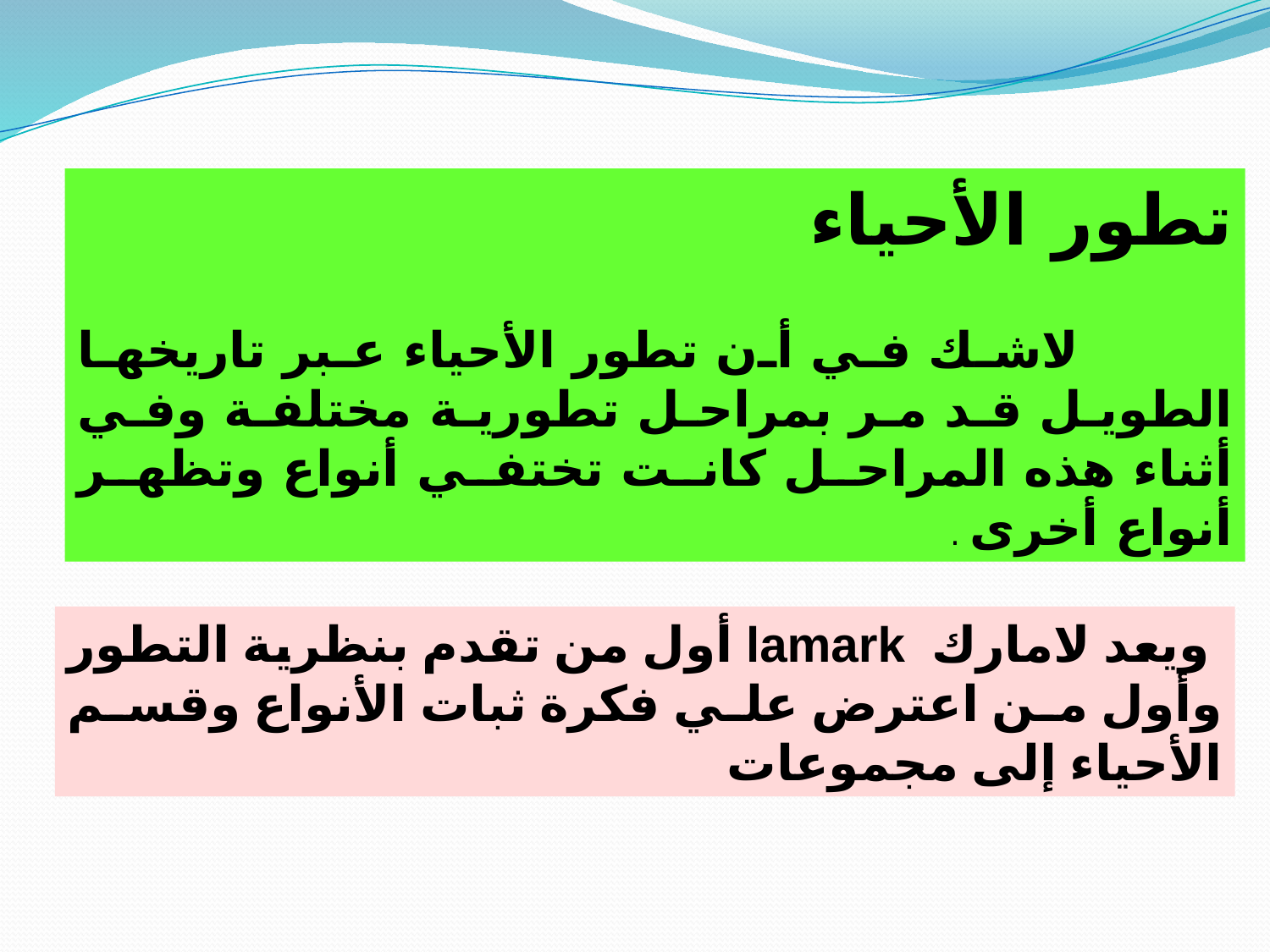

تطور الأحياء

         لاشك في أن تطور الأحياء عبر تاريخها الطويل قد مر بمراحل تطورية مختلفة وفي أثناء هذه المراحل كانت تختفي أنواع وتظهر أنواع أخرى .
 ويعد لامارك  lamark أول من تقدم بنظرية التطور وأول من اعترض علي فكرة ثبات الأنواع وقسم الأحياء إلى مجموعات